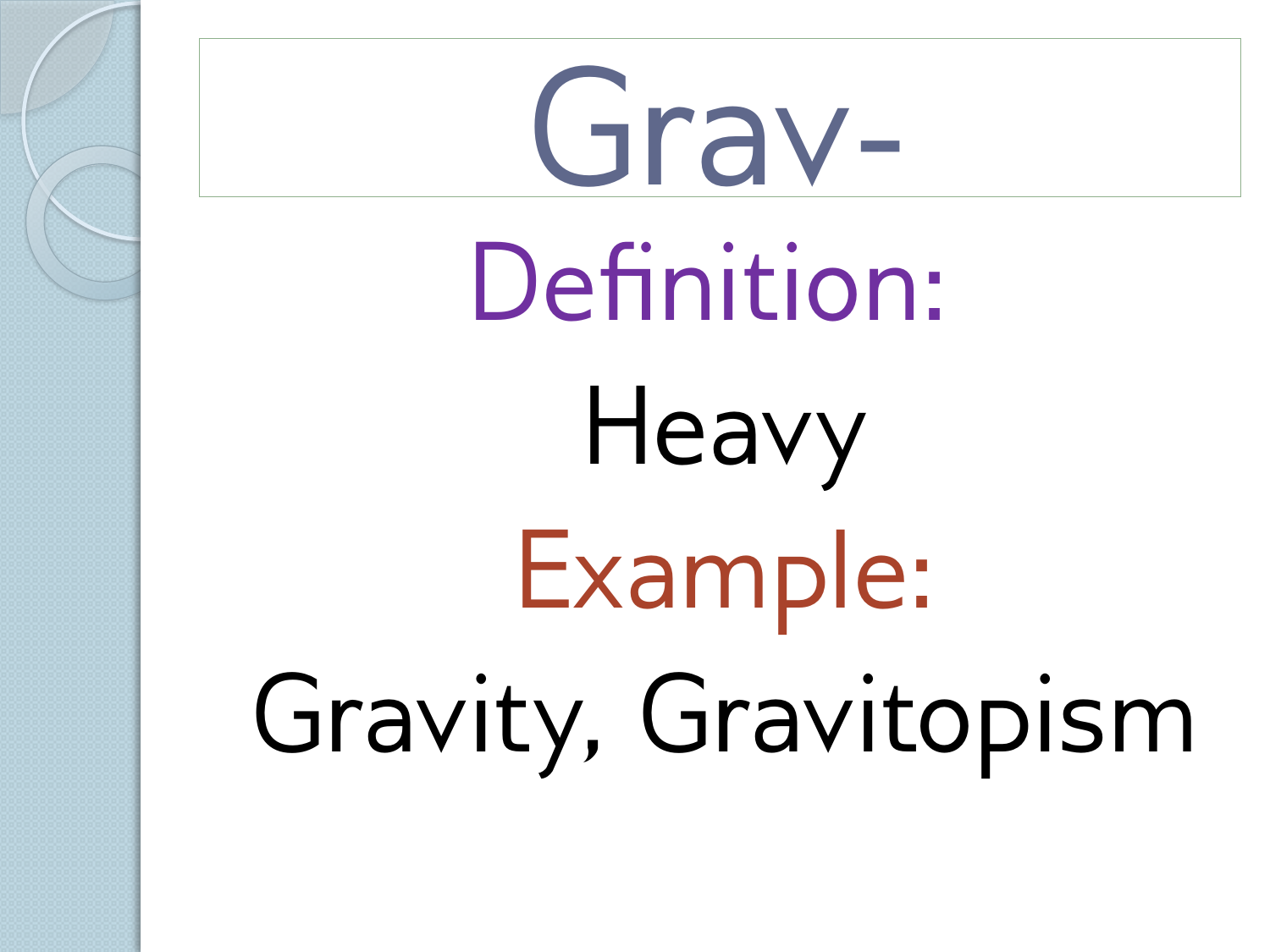

# Grav-
Definition:
Heavy
Example:
Gravity, Gravitopism